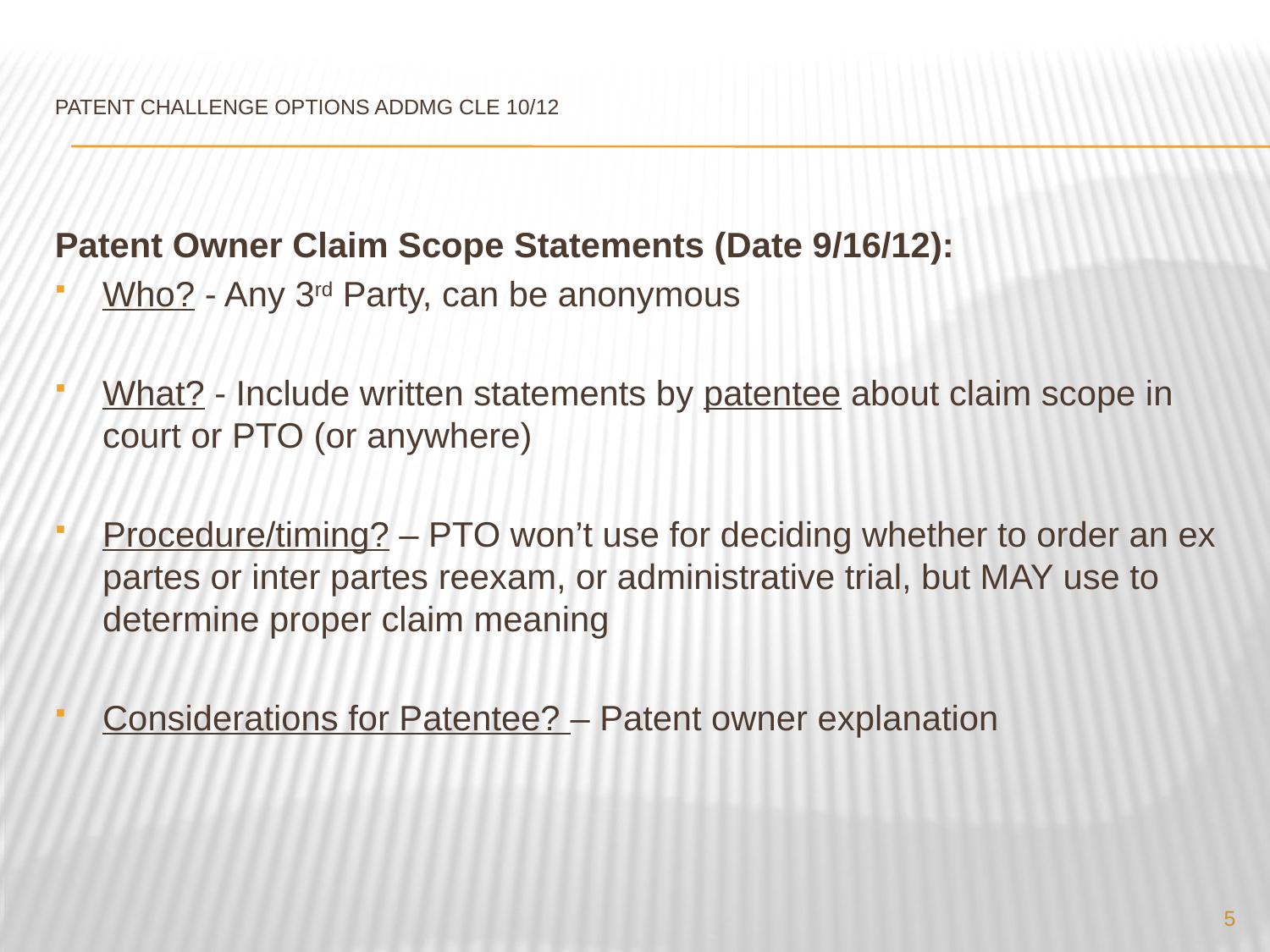

# PATENT CHALLENGE OPTIONS ADDMG CLE 10/12
Patent Owner Claim Scope Statements (Date 9/16/12):
Who? - Any 3rd Party, can be anonymous

What? - Include written statements by patentee about claim scope in court or PTO (or anywhere)

Procedure/timing? – PTO won’t use for deciding whether to order an ex partes or inter partes reexam, or administrative trial, but MAY use to determine proper claim meaning

Considerations for Patentee? – Patent owner explanation

5